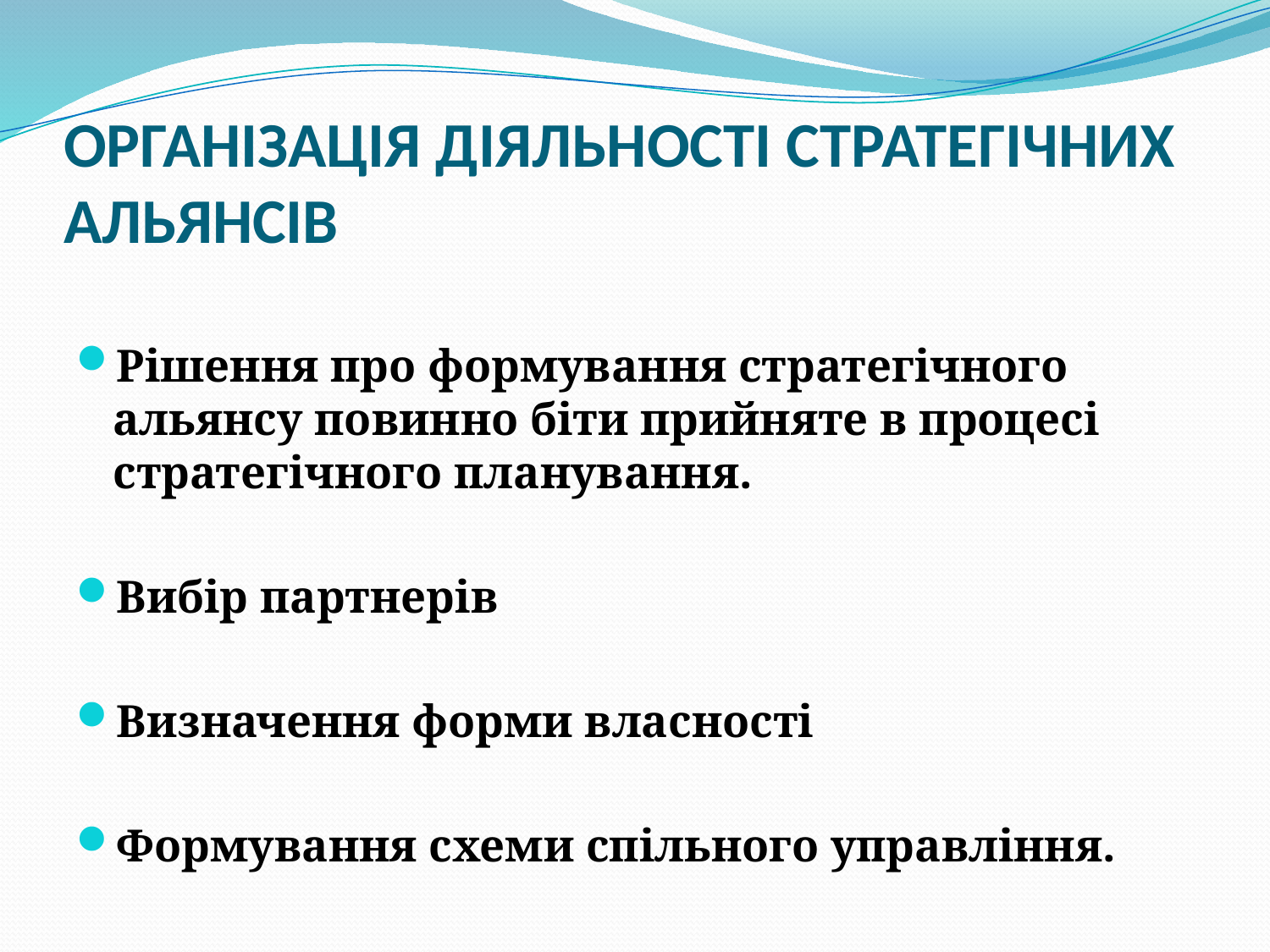

# ОРГАНІЗАЦІЯ ДІЯЛЬНОСТІ СТРАТЕГІЧНИХ АЛЬЯНСІВ

Рішення про формування стратегічного альянсу повинно біти прийняте в процесі стратегічного планування.

Вибір партнерів

Визначення форми власності

Формування схеми спільного управління.